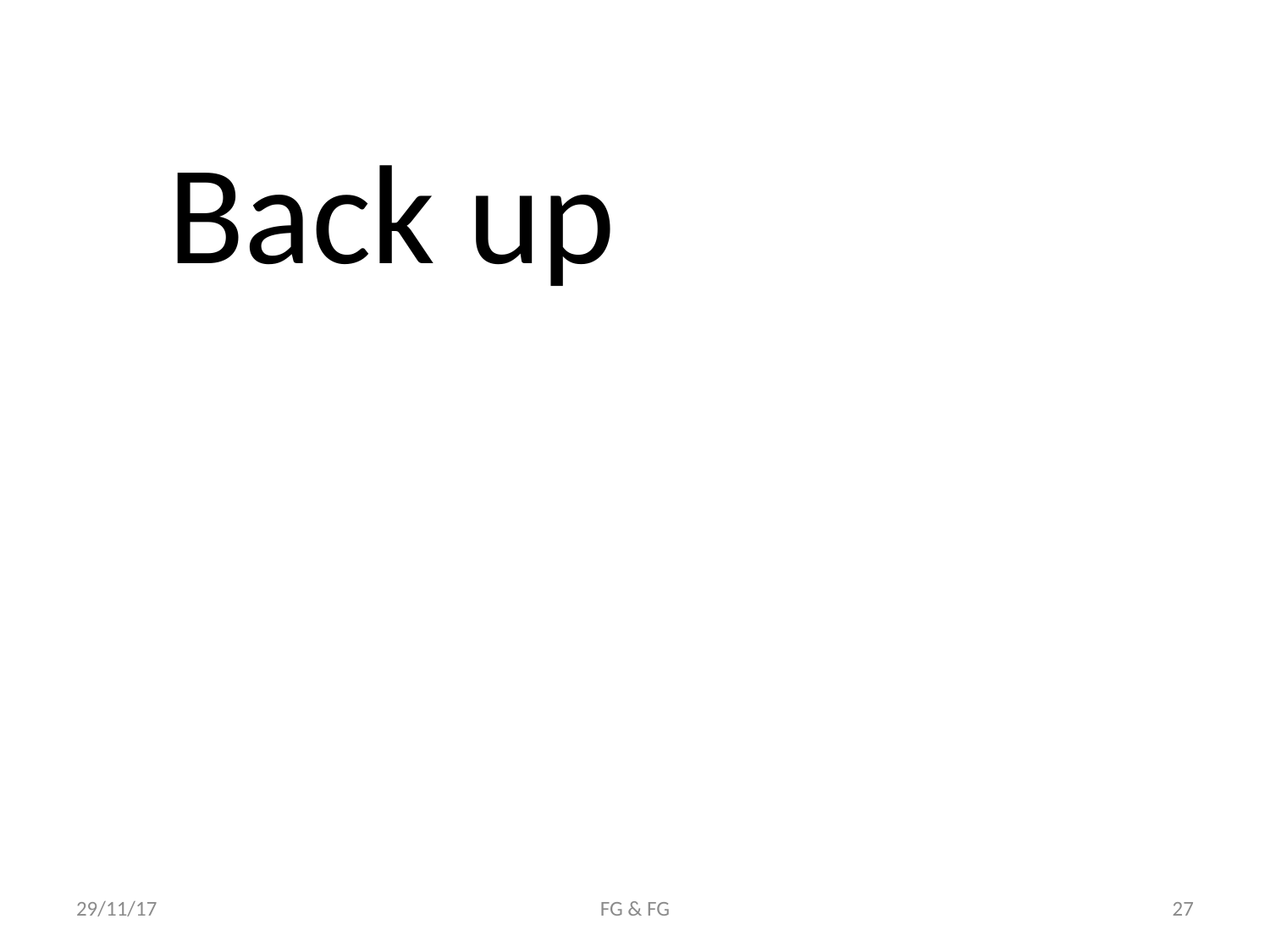

Back up
29/11/17
FG & FG
27